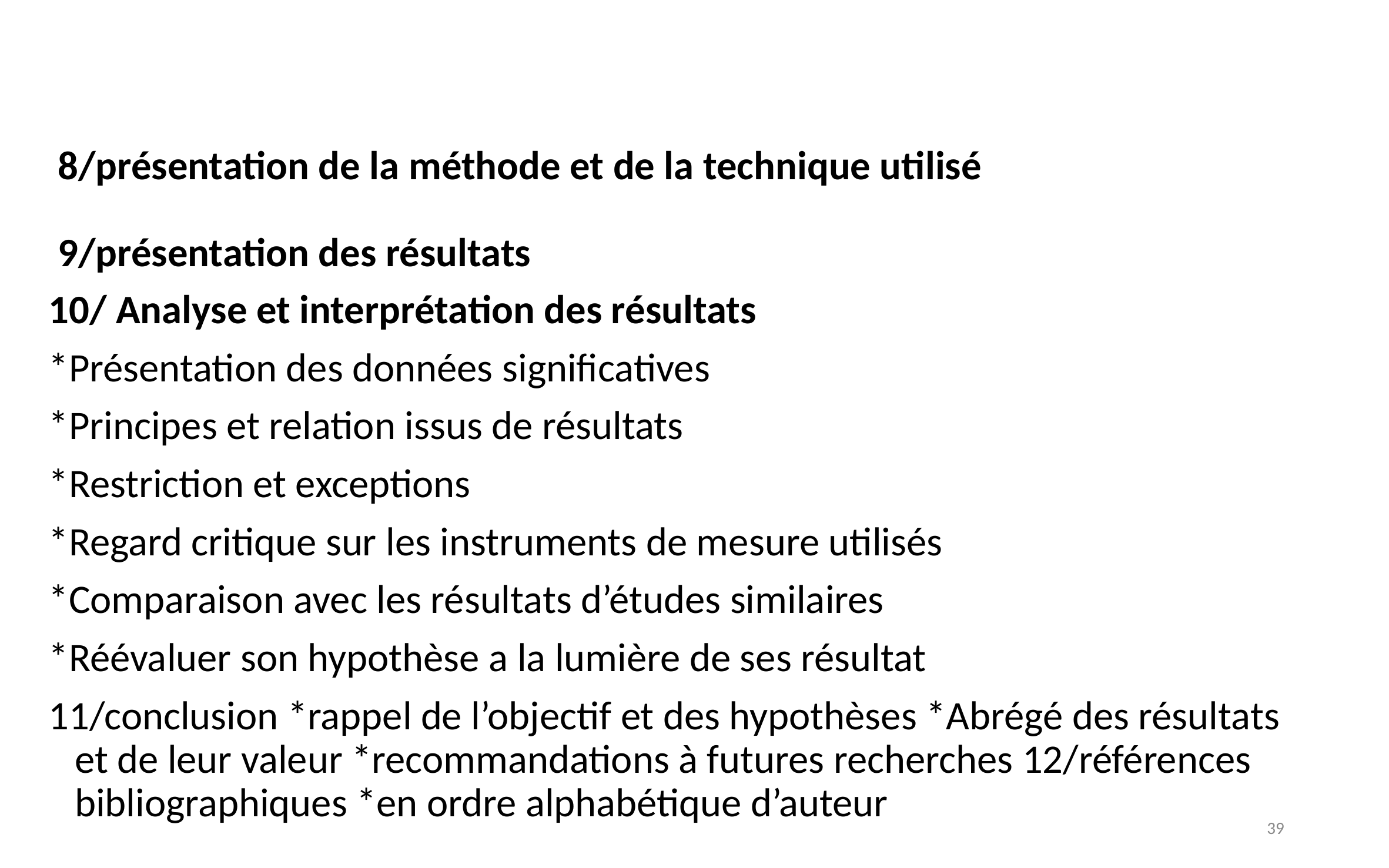

8/présentation de la méthode et de la technique utilisé
 9/présentation des résultats
10/ Analyse et interprétation des résultats
*Présentation des données significatives
*Principes et relation issus de résultats
*Restriction et exceptions
*Regard critique sur les instruments de mesure utilisés
*Comparaison avec les résultats d’études similaires
*Réévaluer son hypothèse a la lumière de ses résultat
11/conclusion *rappel de l’objectif et des hypothèses *Abrégé des résultats et de leur valeur *recommandations à futures recherches 12/références bibliographiques *en ordre alphabétique d’auteur
39